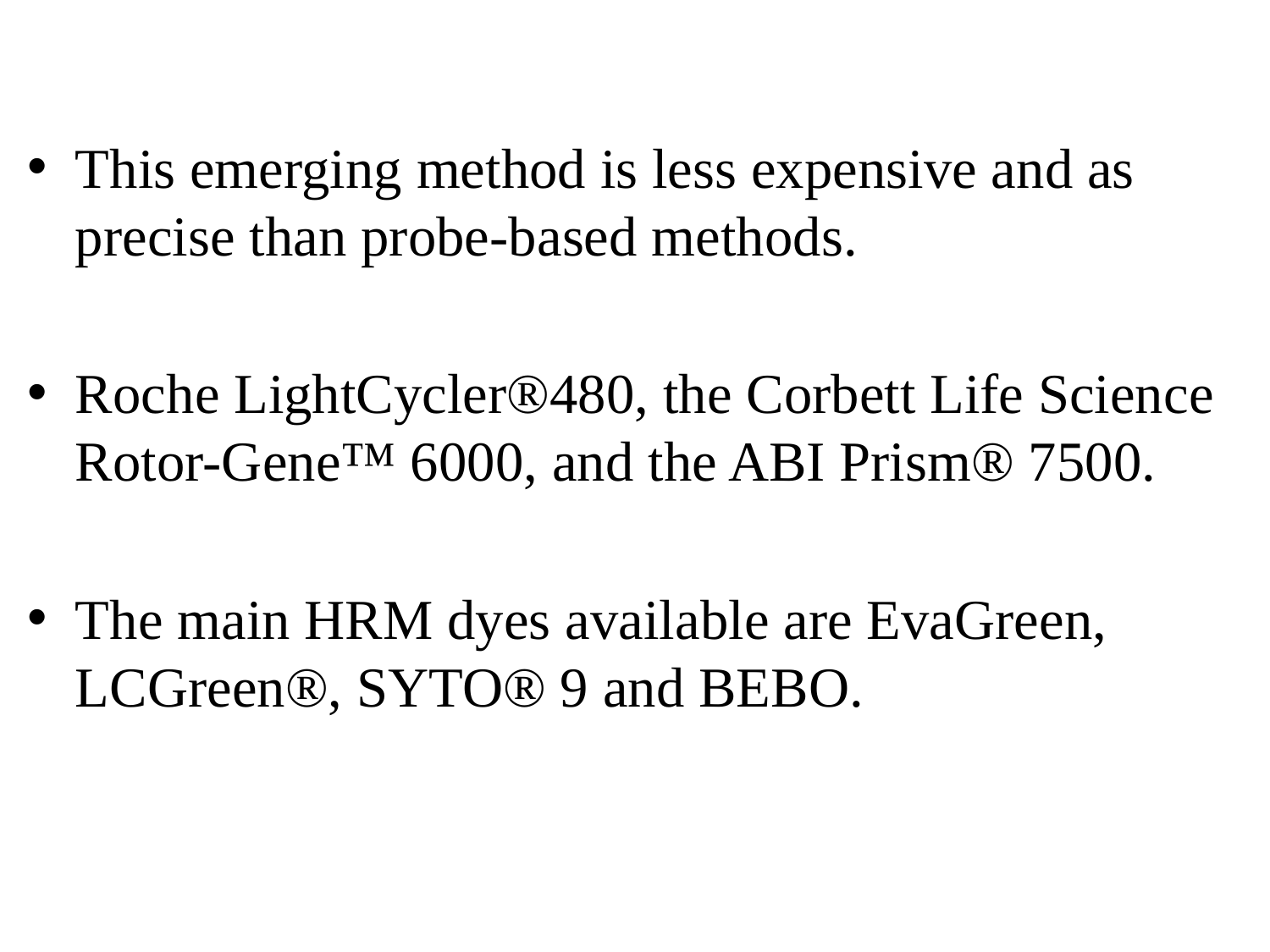

This emerging method is less expensive and as precise than probe-based methods.

Roche LightCycler®480, the Corbett Life Science Rotor-Gene™ 6000, and the ABI Prism® 7500.

The main HRM dyes available are EvaGreen, LCGreen®, SYTO® 9 and BEBO.